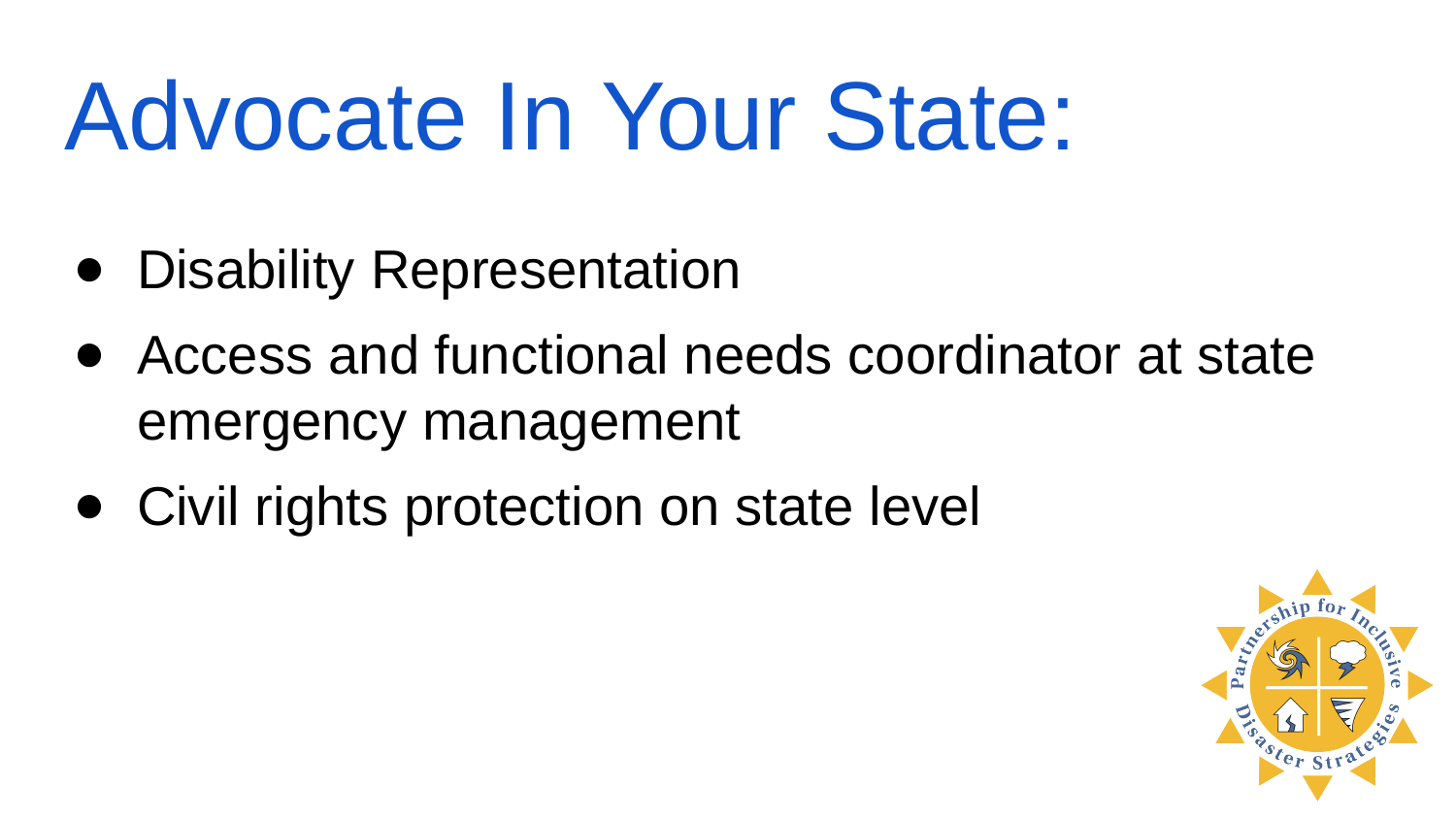

# Advocate In Your State:
Disability Representation
Access and functional needs coordinator at state emergency management
Civil rights protection on state level